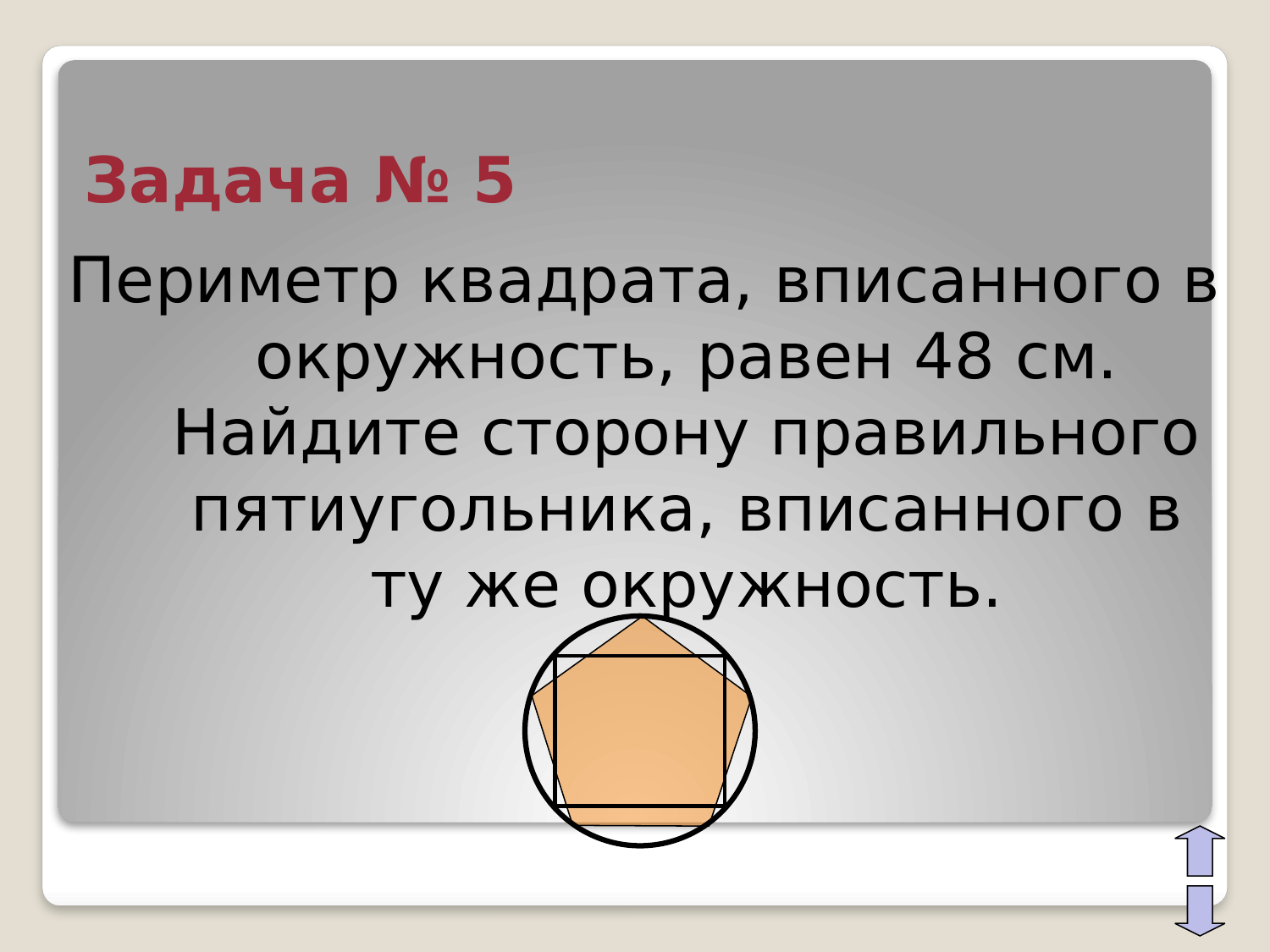

# Задача № 5
Периметр квадрата, вписанного в окружность, равен 48 см. Найдите сторону правильного пятиугольника, вписанного в ту же окружность.